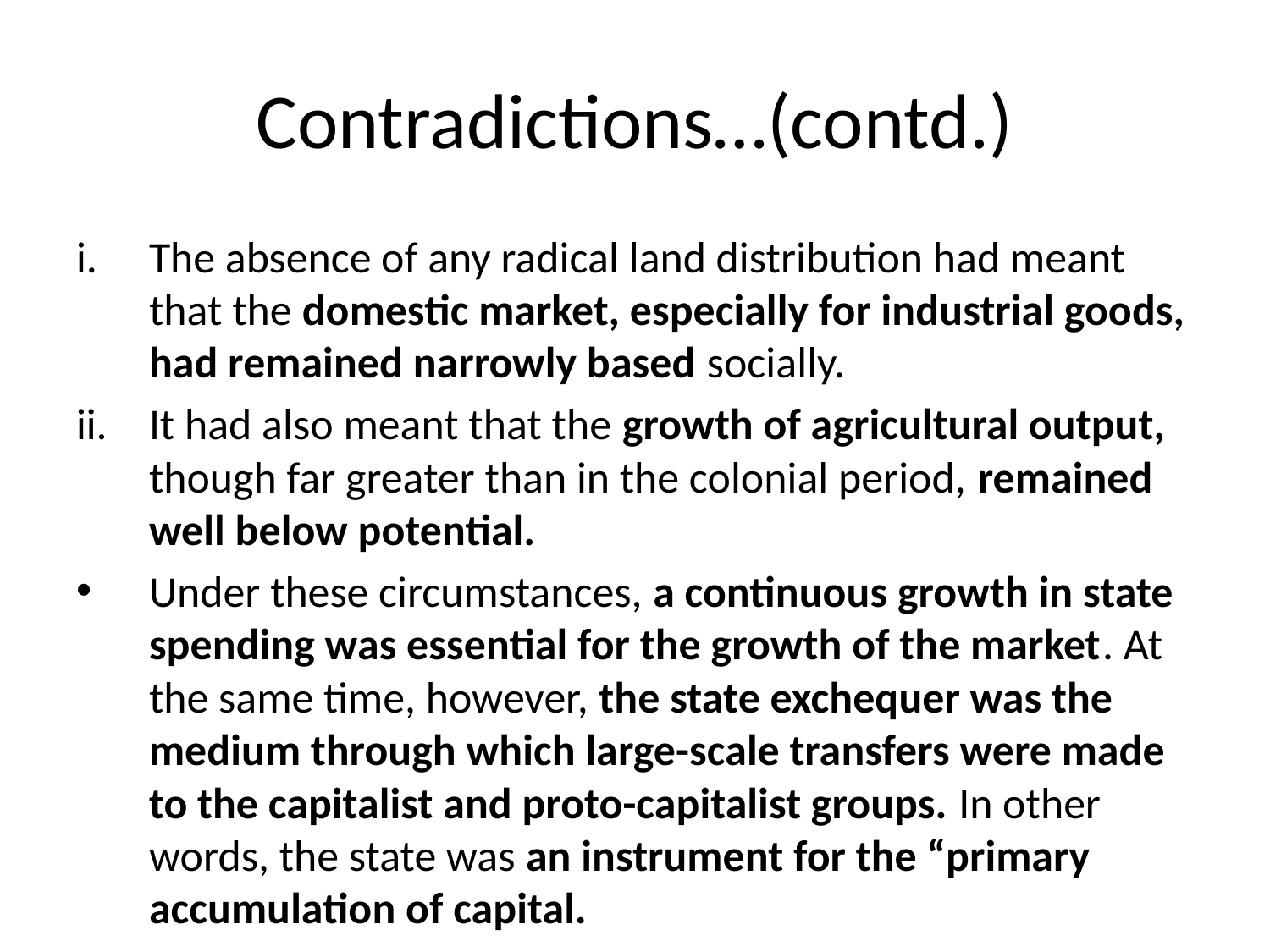

# Contradictions…(contd.)
The absence of any radical land distribution had meant that the domestic market, especially for industrial goods, had remained narrowly based socially.
It had also meant that the growth of agricultural output, though far greater than in the colonial period, remained well below potential.
Under these circumstances, a continuous growth in state spending was essential for the growth of the market. At the same time, however, the state exchequer was the medium through which large-scale transfers were made to the capitalist and proto-capitalist groups. In other words, the state was an instrument for the “primary accumulation of capital.